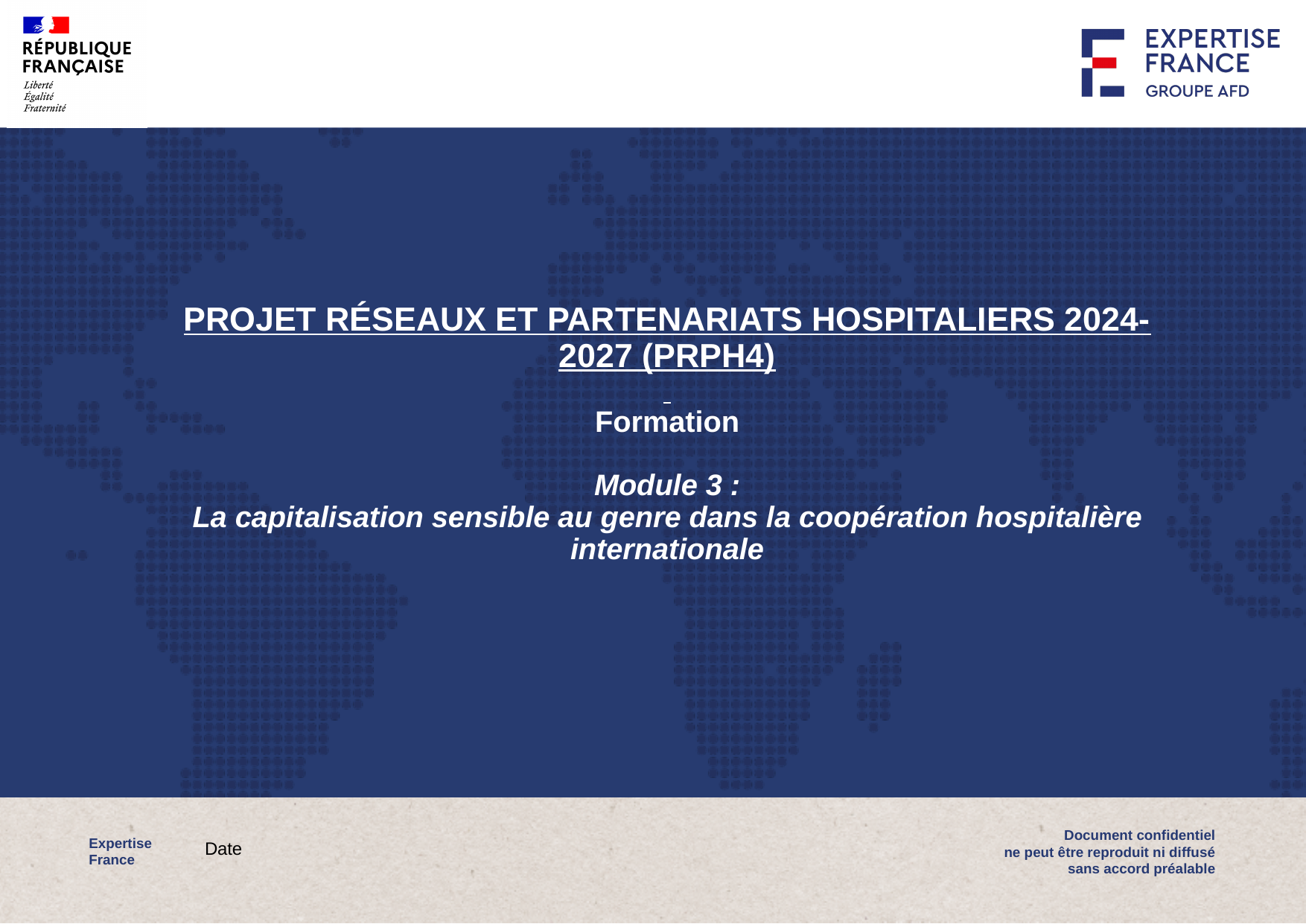

# Projet Réseaux et Partenariats Hospitaliers 2024-2027 (PRPH4) Formation Module 3 : La capitalisation sensible au genre dans la coopération hospitalière internationale

Date